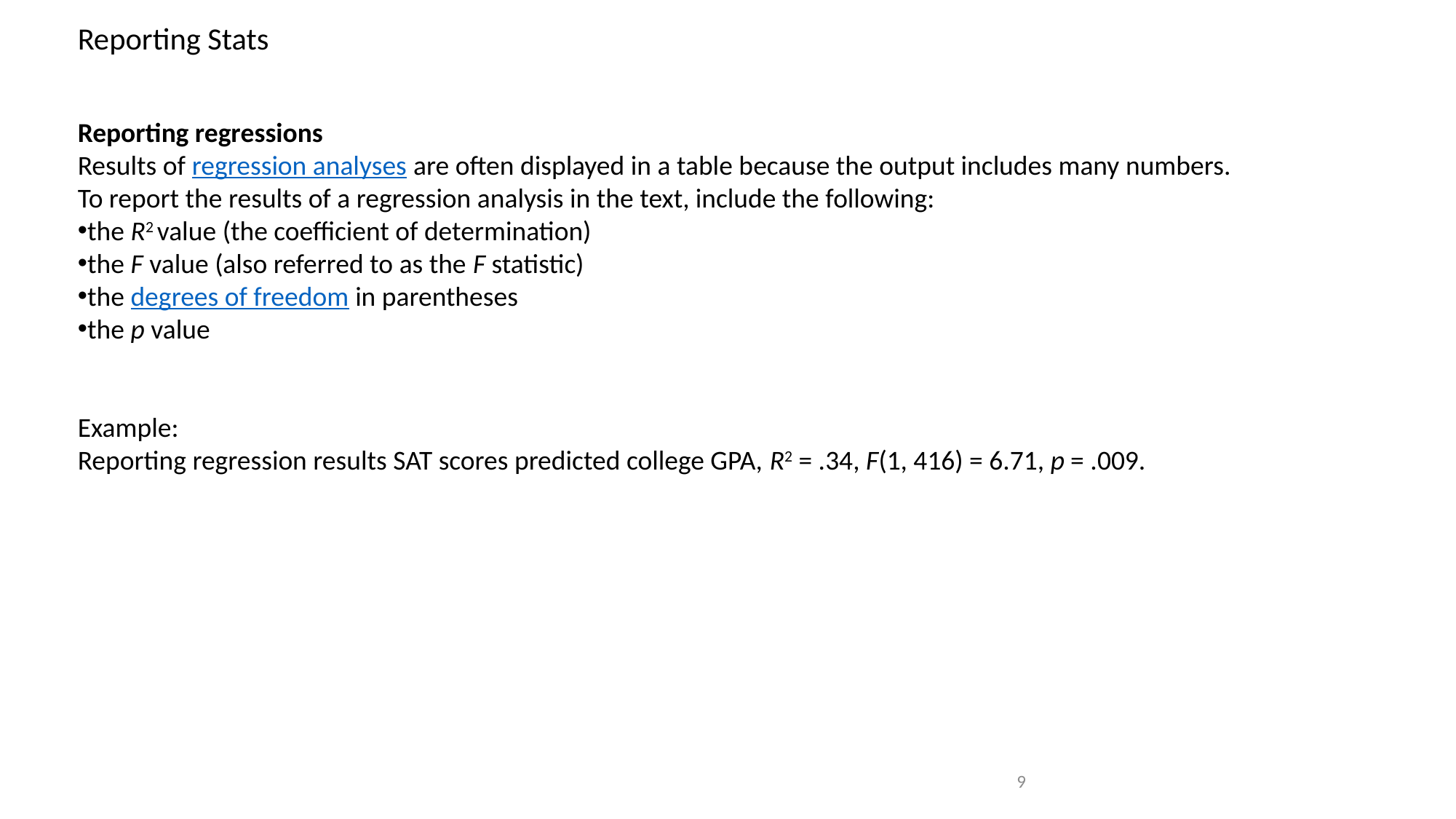

Reporting Stats
Reporting regressions
Results of regression analyses are often displayed in a table because the output includes many numbers.
To report the results of a regression analysis in the text, include the following:
the R2 value (the coefficient of determination)
the F value (also referred to as the F statistic)
the degrees of freedom in parentheses
the p value

Example:
Reporting regression results SAT scores predicted college GPA, R2 = .34, F(1, 416) = 6.71, p = .009.
9